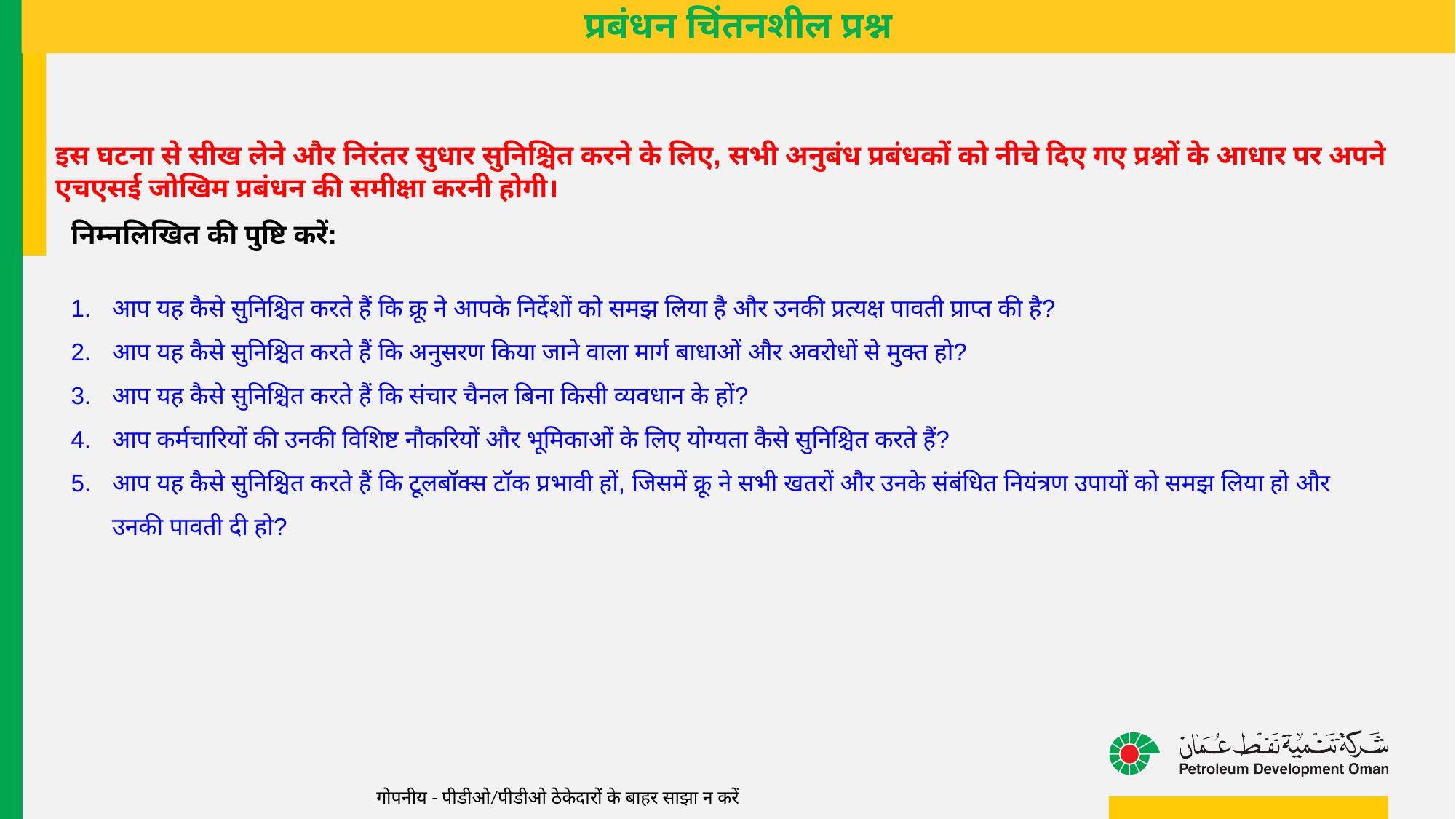

# प्रबंधन चिंतनशील प्रश्न
इस घटना से सीख लेने और निरंतर सुधार सुनिश्चित करने के लिए, सभी अनुबंध प्रबंधकों को नीचे दिए गए प्रश्नों के आधार पर अपने एचएसई जोखिम प्रबंधन की समीक्षा करनी होगी।
निम्नलिखित की पुष्टि करें:

आप यह कैसे सुनिश्चित करते हैं कि क्रू ने आपके निर्देशों को समझ लिया है और उनकी प्रत्यक्ष पावती प्राप्त की है?
आप यह कैसे सुनिश्चित करते हैं कि अनुसरण किया जाने वाला मार्ग बाधाओं और अवरोधों से मुक्त हो?
आप यह कैसे सुनिश्चित करते हैं कि संचार चैनल बिना किसी व्यवधान के हों?
आप कर्मचारियों की उनकी विशिष्ट नौकरियों और भूमिकाओं के लिए योग्यता कैसे सुनिश्चित करते हैं?
आप यह कैसे सुनिश्चित करते हैं कि टूलबॉक्स टॉक प्रभावी हों, जिसमें क्रू ने सभी खतरों और उनके संबंधित नियंत्रण उपायों को समझ लिया हो और उनकी पावती दी हो?

गोपनीय - पीडीओ/पीडीओ ठेकेदारों के बाहर साझा न करें